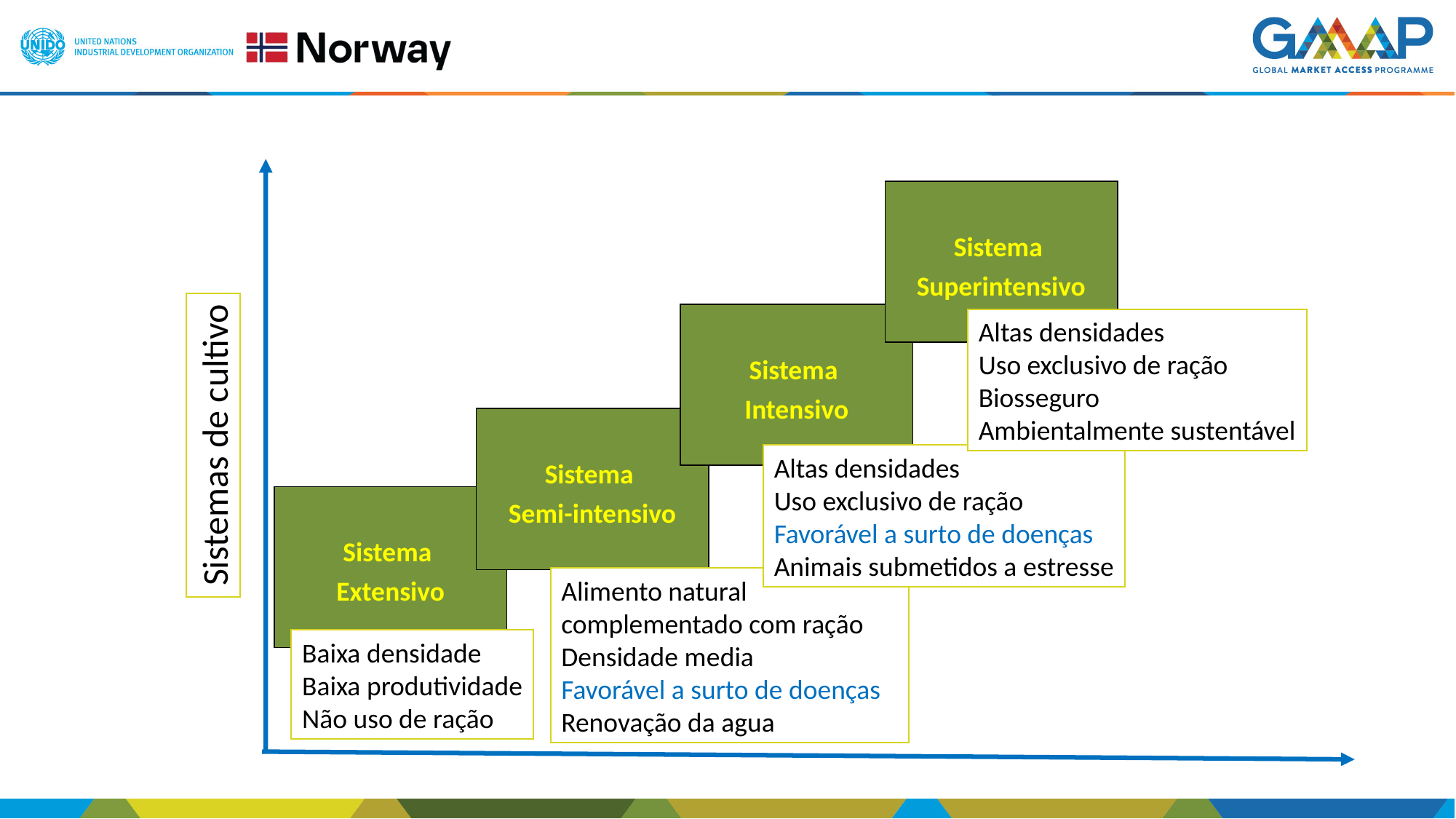

Sistema
Superintensivo
Altas densidades
Uso exclusivo de ração
Biosseguro
Ambientalmente sustentável
Sistema
Intensivo
Altas densidades
Uso exclusivo de ração
Favorável a surto de doenças
Animais submetidos a estresse
Sistema
Semi-intensivo
Alimento natural complementado com ração
Densidade media
Favorável a surto de doenças
Renovação da agua
Sistemas de cultivo
Sistema
Extensivo
Baixa densidade
Baixa produtividade
Não uso de ração